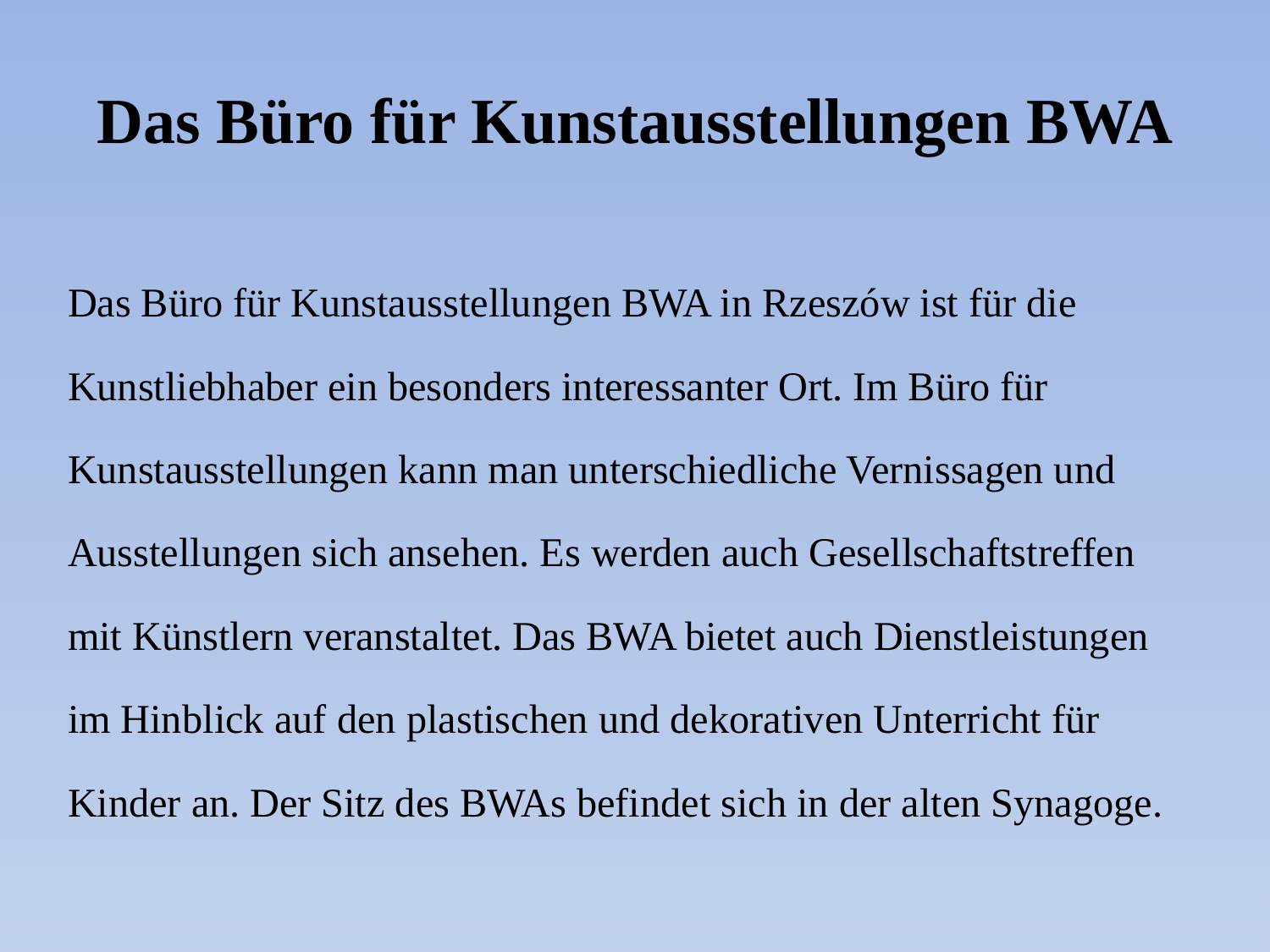

# Das Büro für Kunstausstellungen BWA

Das Büro für Kunstausstellungen BWA in Rzeszów ist für die Kunstliebhaber ein besonders interessanter Ort. Im Büro für Kunstausstellungen kann man unterschiedliche Vernissagen und Ausstellungen sich ansehen. Es werden auch Gesellschaftstreffen mit Künstlern veranstaltet. Das BWA bietet auch Dienstleistungen im Hinblick auf den plastischen und dekorativen Unterricht für Kinder an. Der Sitz des BWAs befindet sich in der alten Synagoge.